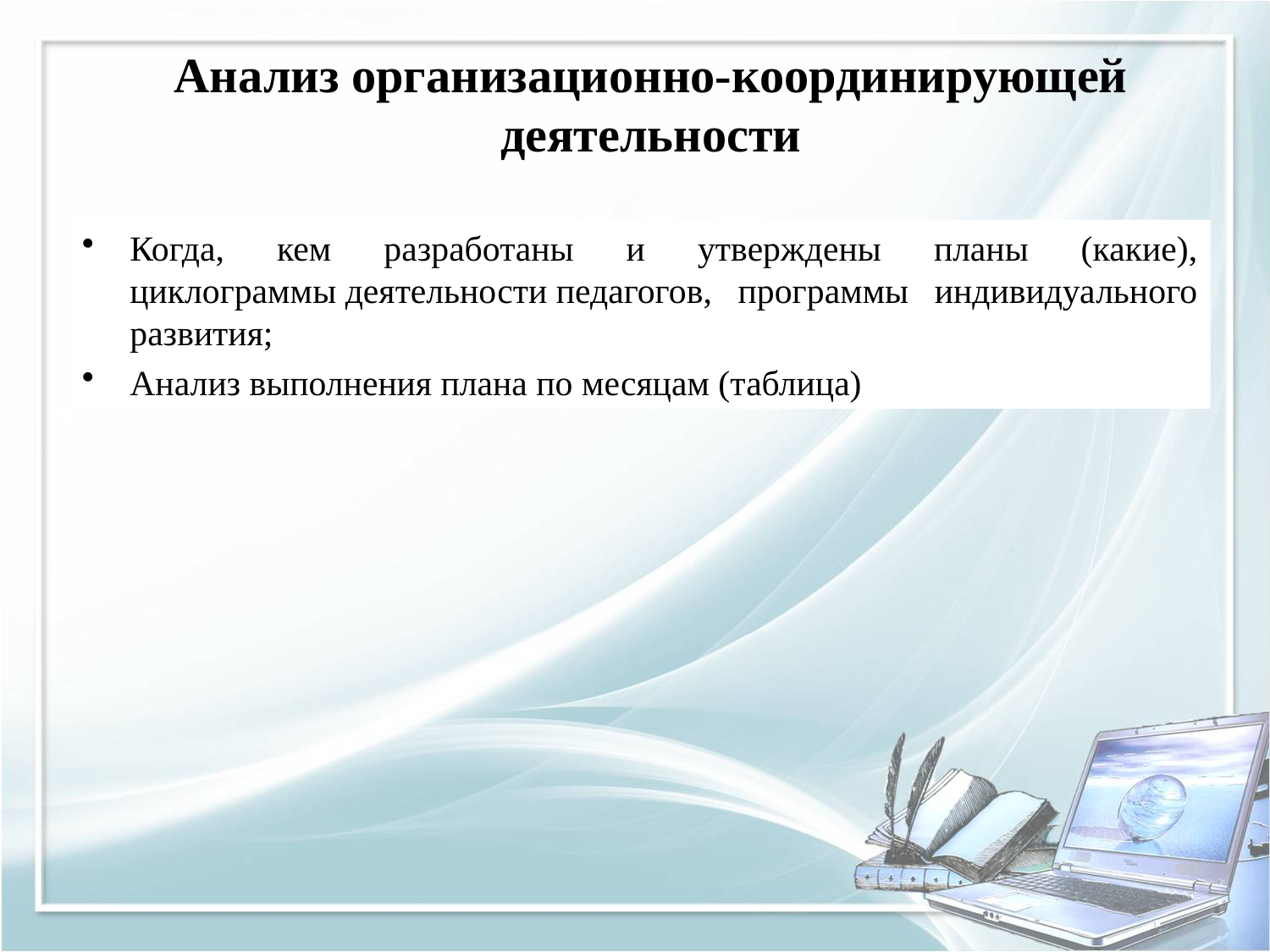

Анализ организационно-координирующей деятельности
Когда, кем разработаны и утверждены планы (какие), циклограммы деятельности педагогов, программы индивидуального развития;
Анализ выполнения плана по месяцам (таблица)